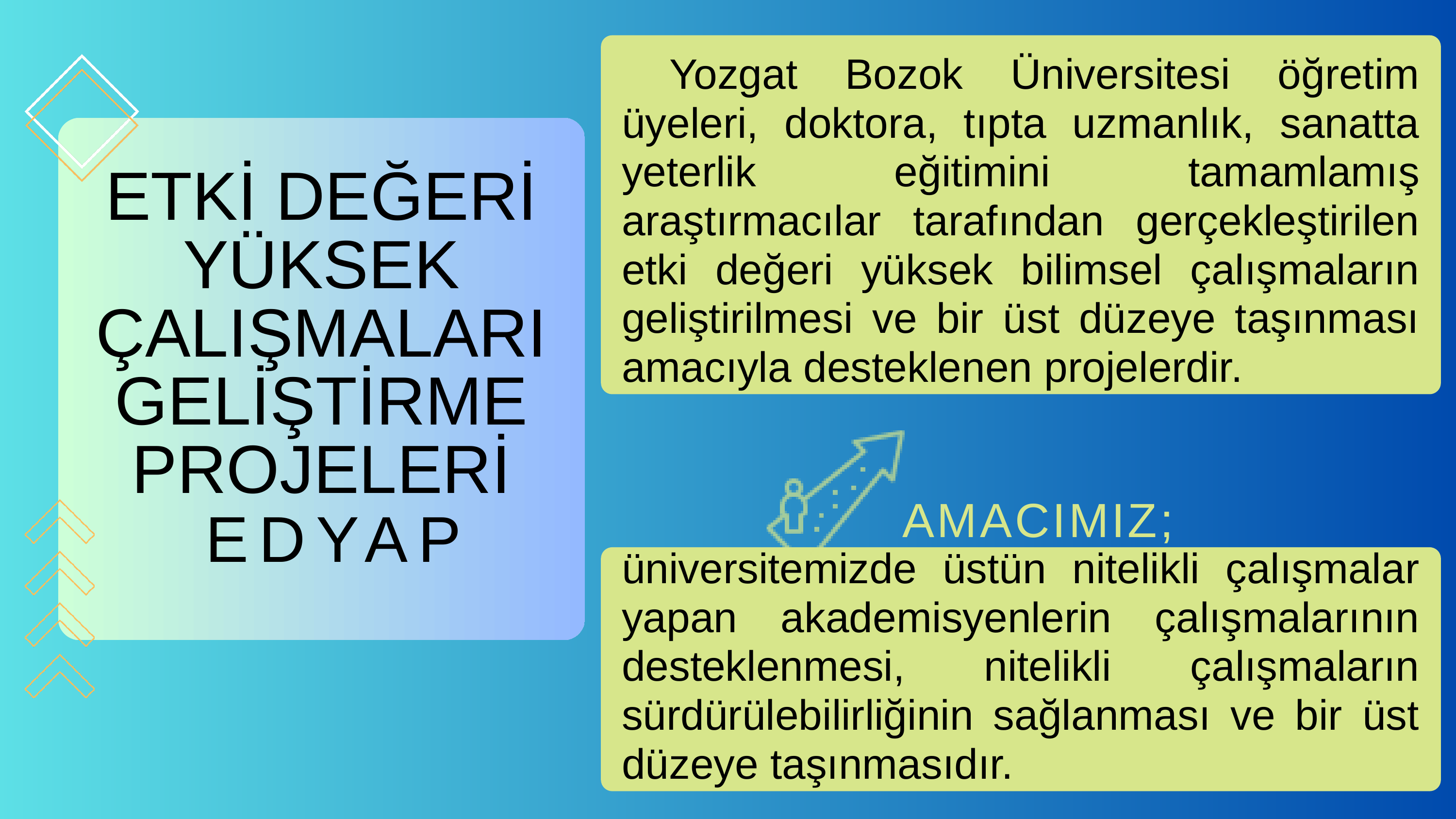

Yozgat Bozok Üniversitesi öğretim üyeleri, doktora, tıpta uzmanlık, sanatta yeterlik eğitimini tamamlamış araştırmacılar tarafından gerçekleştirilen etki değeri yüksek bilimsel çalışmaların geliştirilmesi ve bir üst düzeye taşınması amacıyla desteklenen projelerdir.

ETKİ DEĞERİ YÜKSEK ÇALIŞMALARI GELİŞTİRME PROJELERİ

AMACIMIZ;

EDYAP
üniversitemizde üstün nitelikli çalışmalar yapan akademisyenlerin çalışmalarının desteklenmesi, nitelikli çalışmaların sürdürülebilirliğinin sağlanması ve bir üst düzeye taşınmasıdır.